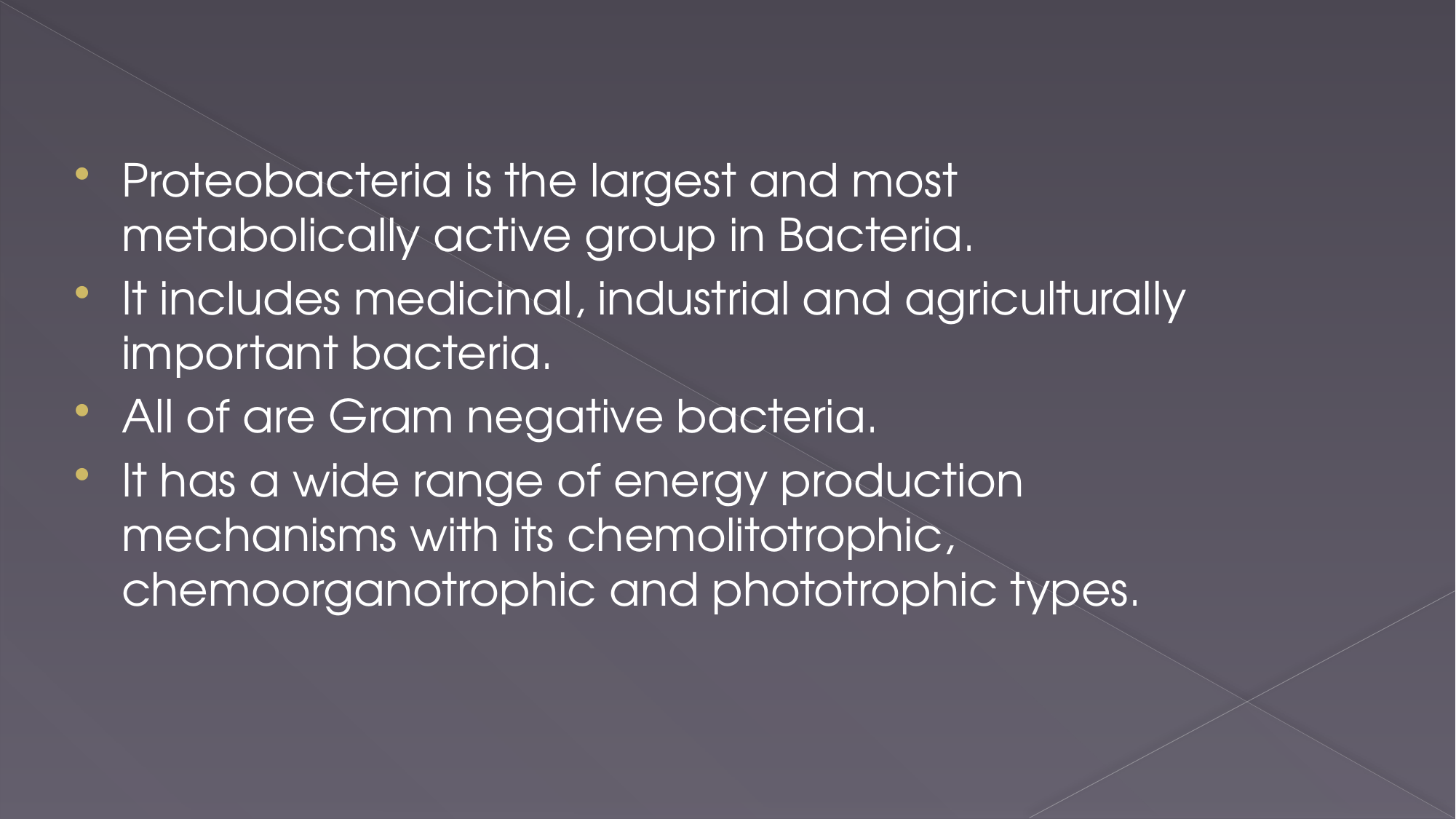

Proteobacteria is the largest and most metabolically active group in Bacteria.
It includes medicinal, industrial and agriculturally important bacteria.
All of are Gram negative bacteria.
It has a wide range of energy production mechanisms with its chemolitotrophic, chemoorganotrophic and phototrophic types.